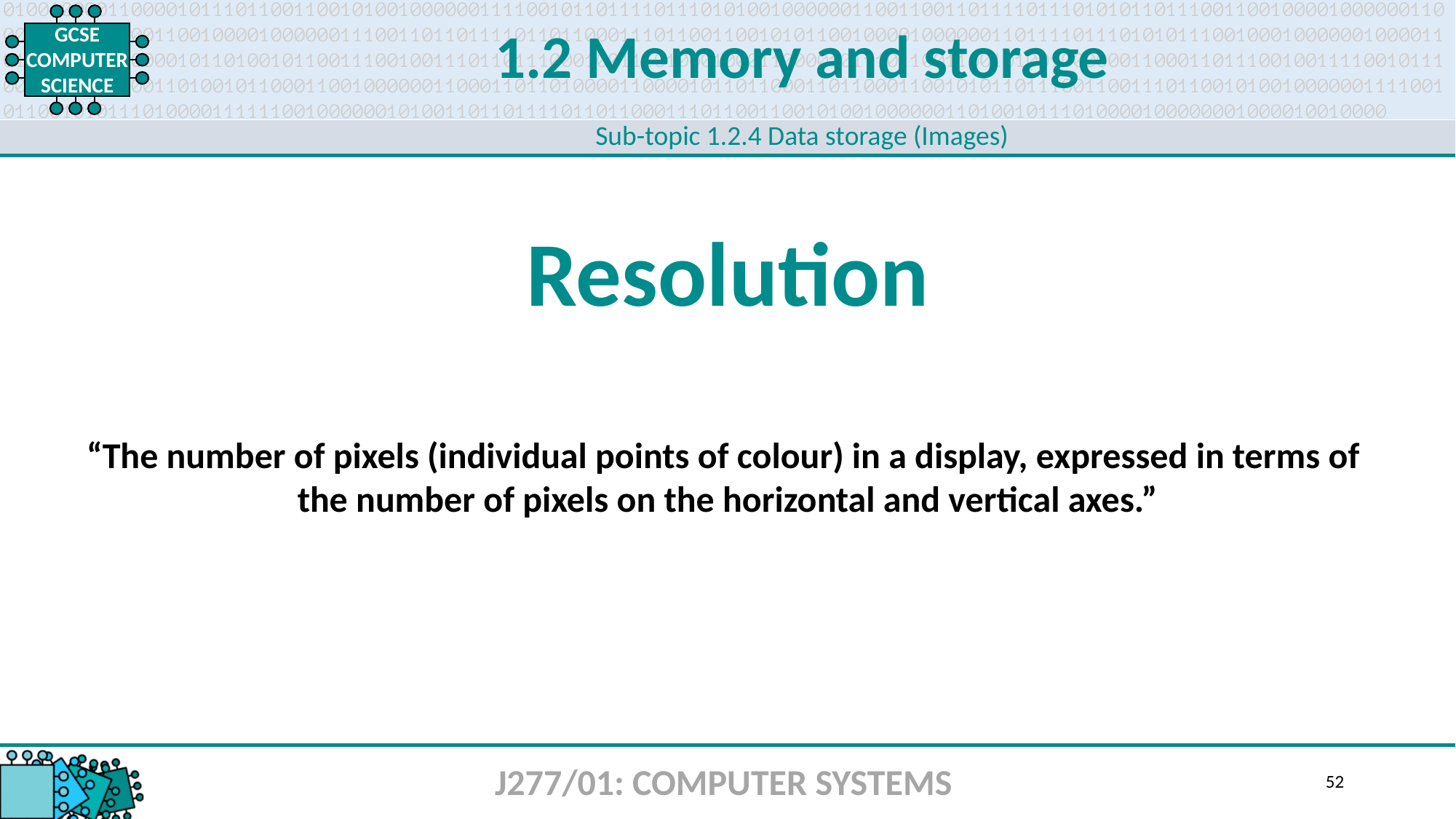

1.2 Memory and storage
Sub-topic 1.2.4 Data storage (Images)
Resolution
“The number of pixels (individual points of colour) in a display, expressed in terms of
the number of pixels on the horizontal and vertical axes.”
J277/01: COMPUTER SYSTEMS
52